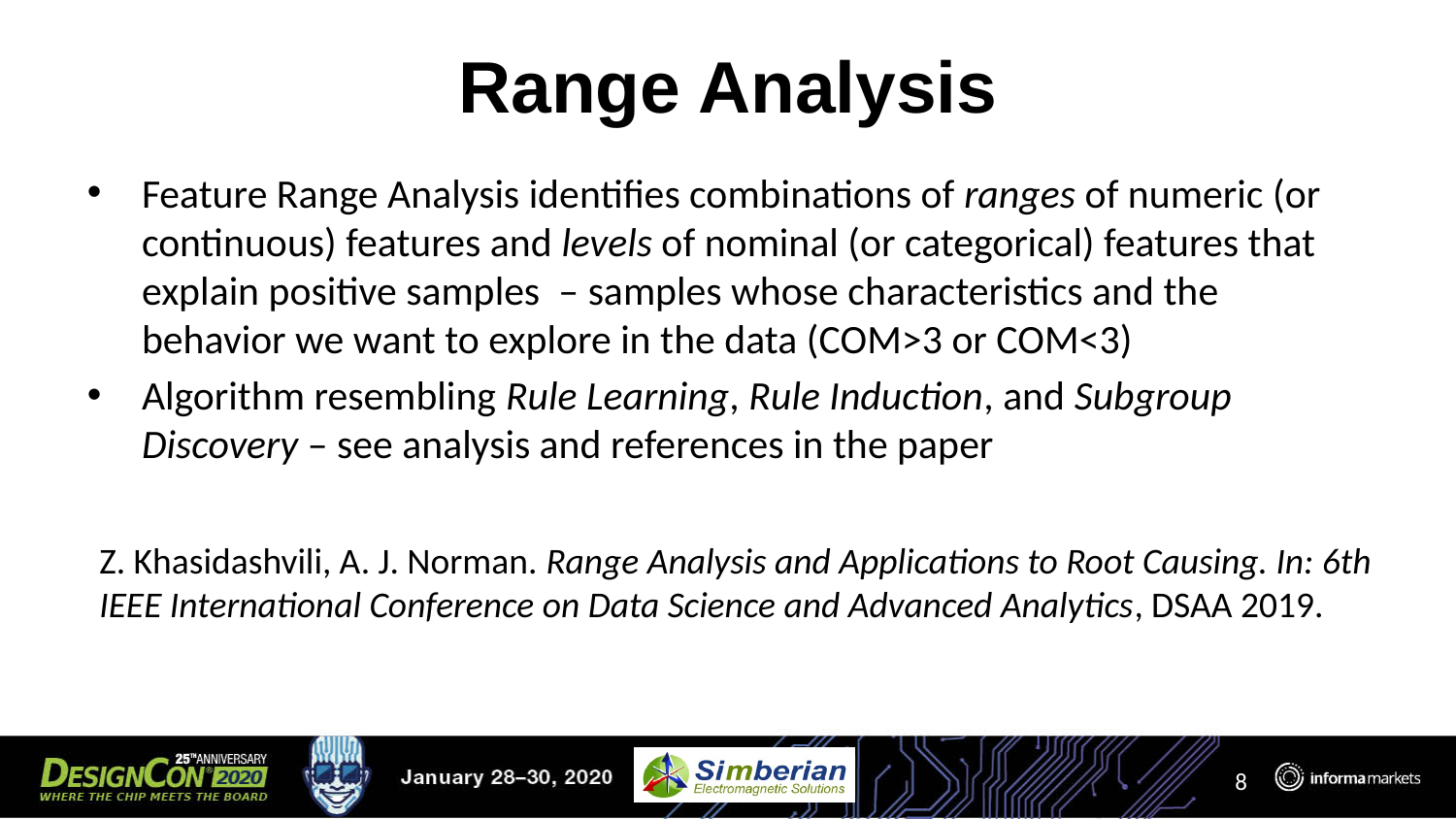

# Range Analysis
Feature Range Analysis identifies combinations of ranges of numeric (or continuous) features and levels of nominal (or categorical) features that explain positive samples  – samples whose characteristics and the behavior we want to explore in the data (COM>3 or COM<3)
Algorithm resembling Rule Learning, Rule Induction, and Subgroup Discovery – see analysis and references in the paper

Z. Khasidashvili, A. J. Norman. Range Analysis and Applications to Root Causing. In: 6th IEEE International Conference on Data Science and Advanced Analytics, DSAA 2019.
8